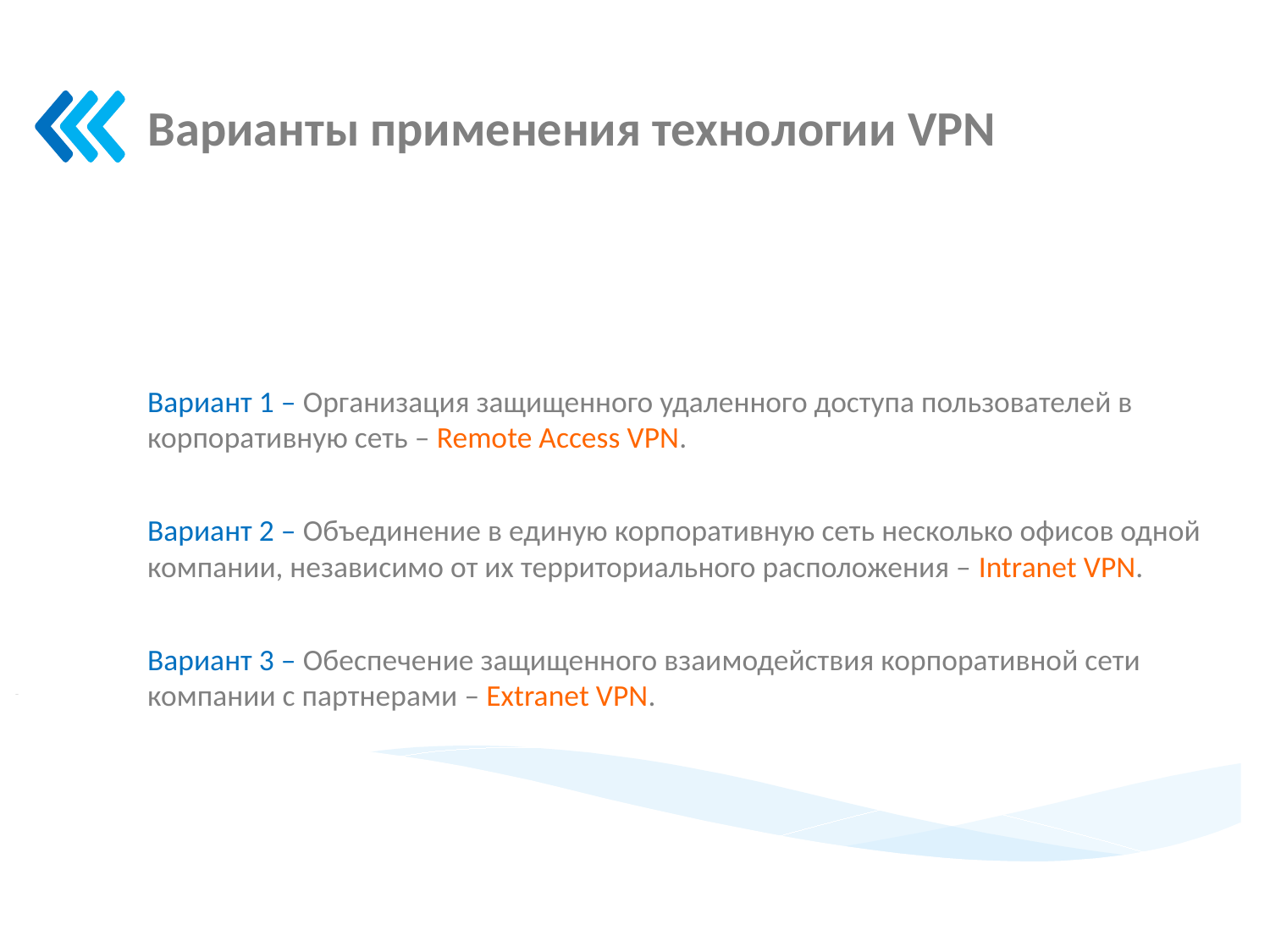

Варианты применения технологии VPN
Вариант 1 – Организация защищенного удаленного доступа пользователей в корпоративную сеть – Remote Access VPN.

Вариант 2 – Объединение в единую корпоративную сеть несколько офисов одной компании, независимо от их территориального расположения – Intranet VPN.

Вариант 3 – Обеспечение защищенного взаимодействия корпоративной сети компании с партнерами – Extranet VPN.